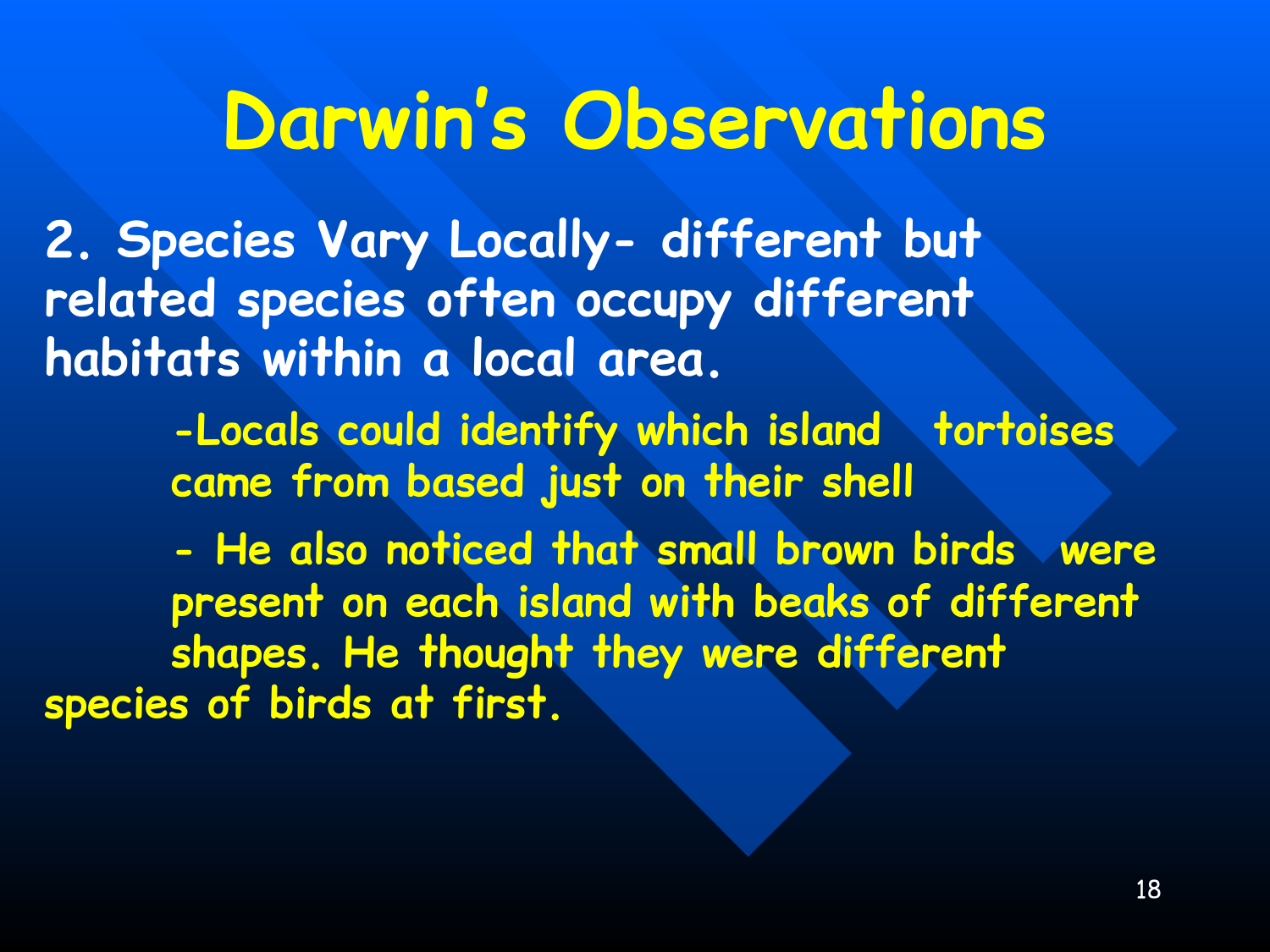

# Darwin’s Observations
2. Species Vary Locally- different but related species often occupy different habitats within a local area.
	-Locals could identify which island 	tortoises 	came from based just on their shell
	- He also noticed that small brown birds 	were 	present on each island with beaks of different 	shapes. He thought they were different 	species of birds at first.
18